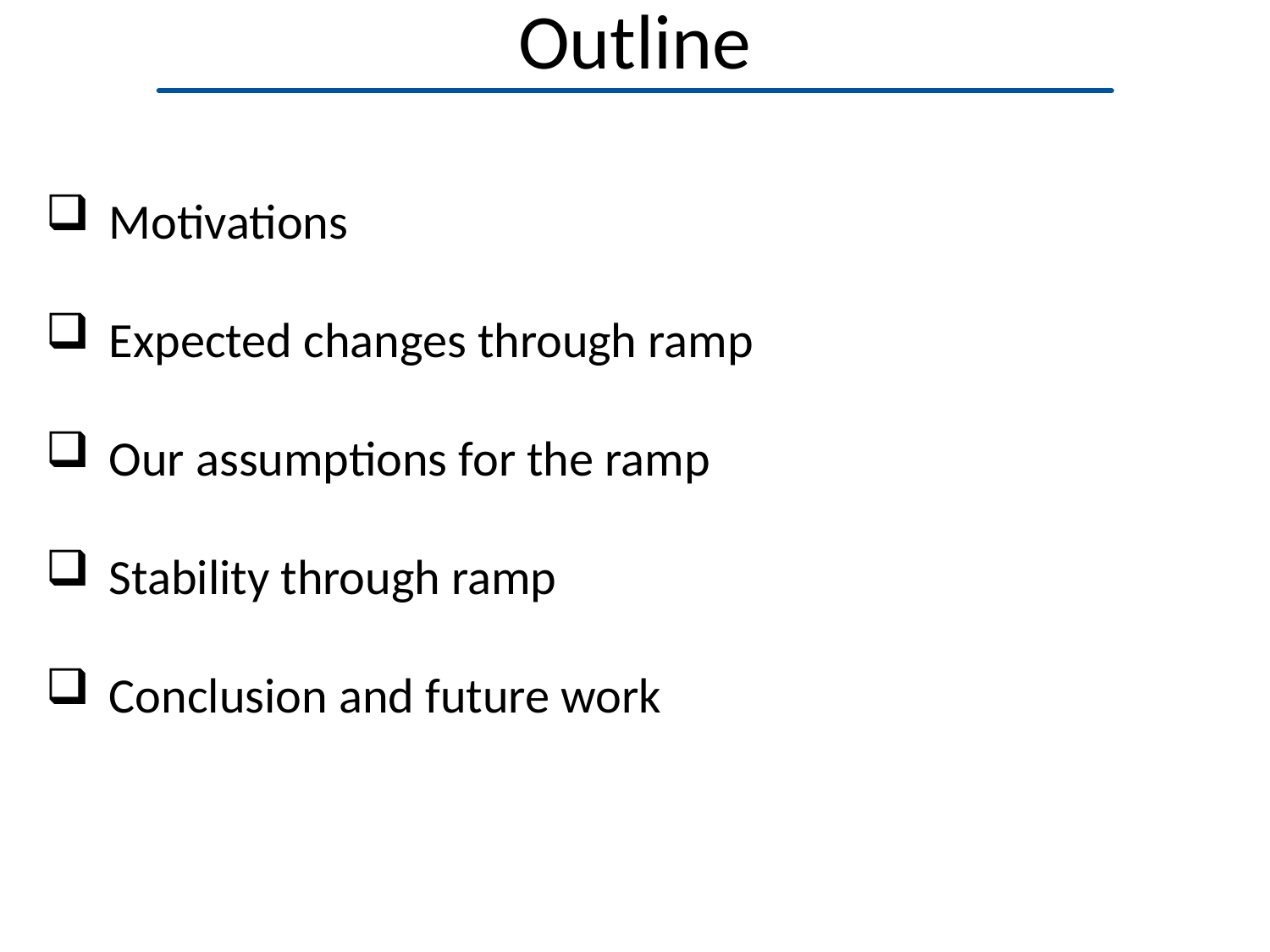

# Outline
Motivations

Expected changes through ramp

Our assumptions for the ramp

Stability through ramp

Conclusion and future work